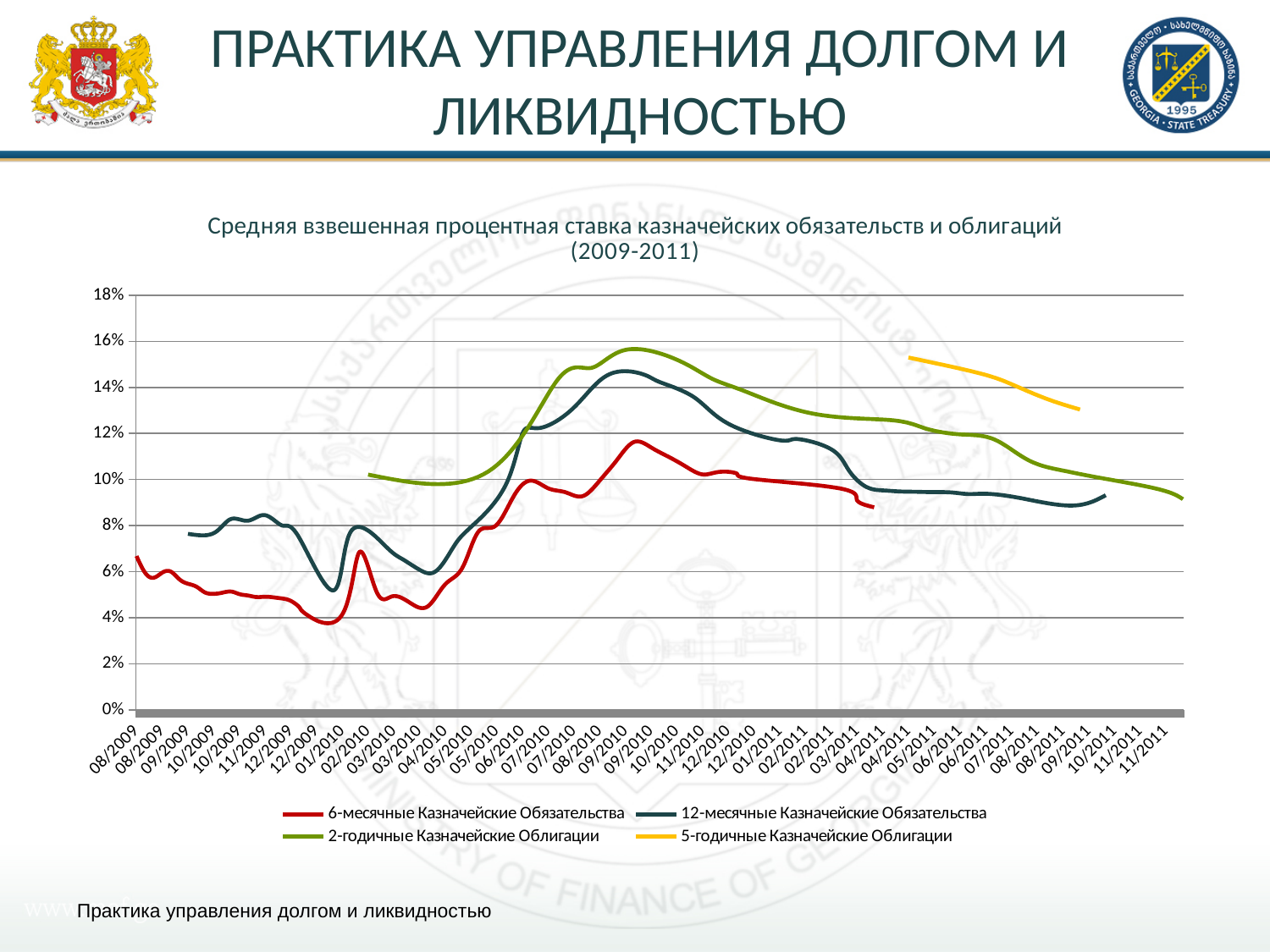

# ПРАКТИКА УПРАВЛЕНИЯ ДОЛГОМ И ЛИКВИДНОСТЬЮ

### Chart: Средняя взвешенная процентная ставка казначейских обязательств и облигаций (2009-2011)

| Category | 6-месячные Казначейские Обязательства | 12-месячные Казначейские Обязательства | 2-годичные Казначейские Облигации | 5-годичные Казначейские Облигации |
|---|---|---|---|---|
| 40030 | 0.06675 | None | None | None |
| 40037 | 0.05950000000000003 | None | None | None |
| 40044 | 0.05731000000000005 | None | None | None |
| 40051 | 0.05952 | None | None | None |
| 40058 | 0.05998 | None | None | None |
| 40065 | 0.056649999999999964 | None | None | None |
| 40072 | 0.05470000000000004 | None | None | None |
| 40072 | None | 0.07638 | None | None |
| 40079 | 0.0534 | None | None | None |
| 40086 | 0.0509 | None | None | None |
| 40093 | 0.050330000000000034 | None | None | None |
| 40093 | None | 0.07667 | None | None |
| 40099 | 0.05070000000000002 | None | None | None |
| 40107 | 0.05132000000000001 | None | None | None |
| 40107 | None | 0.08281000000000001 | None | None |
| 40114 | 0.0502 | None | None | None |
| 40121 | 0.04960000000000001 | None | None | None |
| 40121 | None | 0.08208000000000001 | None | None |
| 40128 | 0.04893 | None | None | None |
| 40135 | 0.04907 | None | None | None |
| 40135 | None | 0.08450000000000008 | None | None |
| 40142 | 0.04878 | None | None | None |
| 40149 | 0.0483 | None | None | None |
| 40149 | None | 0.07999000000000006 | None | None |
| 40156 | 0.04724 | None | None | None |
| 40163 | 0.044430000000000025 | None | None | None |
| 40163 | None | 0.07450000000000005 | None | None |
| 40170 | 0.040890000000000024 | None | None | None |
| 40191 | None | 0.05185 | None | None |
| 40198 | 0.04141 | None | None | None |
| 40205 | None | 0.07744000000000001 | None | None |
| 40212 | 0.06850000000000002 | None | None | None |
| 40219 | None | None | 0.10212000000000006 | None |
| 40226 | 0.05114 | None | None | None |
| 40233 | None | 0.07114 | None | None |
| 40239 | 0.049290000000000014 | None | None | None |
| 40247 | None | 0.06540000000000001 | None | None |
| 40254 | 0.046179999999999985 | None | None | None |
| 40261 | None | 0.06077000000000003 | None | None |
| 40268 | 0.045010000000000036 | None | None | None |
| 40275 | None | 0.06044 | None | None |
| 40282 | 0.054500000000000014 | None | None | None |
| 40289 | None | 0.07098 | None | None |
| 40296 | 0.061710000000000036 | None | None | None |
| 40303 | None | 0.07937000000000002 | None | None |
| 40309 | 0.0773 | None | None | None |
| 40317 | None | None | 0.10345 | None |
| 40323 | 0.07986000000000006 | None | None | None |
| 40331 | None | 0.09728 | None | None |
| 40338 | 0.09290000000000002 | None | None | None |
| 40345 | None | 0.12000000000000002 | None | None |
| 40352 | 0.09950000000000009 | None | None | None |
| 40359 | None | 0.12235 | None | None |
| 40366 | 0.09616000000000002 | None | None | None |
| 40373 | None | None | 0.14285 | None |
| 40380 | 0.09445000000000005 | None | None | None |
| 40387 | None | 0.13126 | None | None |
| 40394 | 0.09276000000000002 | None | None | None |
| 40401 | None | None | 0.14843000000000012 | None |
| 40408 | 0.09952000000000012 | None | None | None |
| 40415 | None | 0.1454500000000001 | None | None |
| 40422 | 0.10840000000000002 | None | None | None |
| 40429 | None | None | 0.15626000000000018 | None |
| 40436 | 0.11627999999999998 | None | None | None |
| 40443 | None | 0.14574000000000012 | None | None |
| 40450 | 0.1139 | None | None | None |
| 40457 | None | 0.14231 | None | None |
| 40464 | 0.10990000000000005 | None | None | None |
| 40471 | None | None | 0.1520000000000001 | None |
| 40478 | 0.10571999999999998 | None | None | None |
| 40485 | None | 0.13572 | None | None |
| 40492 | 0.10220000000000005 | None | None | None |
| 40499 | None | None | 0.14394000000000018 | None |
| 40506 | 0.10332000000000002 | None | None | None |
| 40513 | None | 0.12420000000000007 | None | None |
| 40520 | 0.10249999999999998 | None | None | None |
| 40527 | None | None | 0.1382100000000001 | None |
| 40534 | 0.10017000000000002 | None | None | None |
| 40555 | None | 0.11701 | None | None |
| 40569 | None | 0.11756000000000005 | None | None |
| 40583 | None | None | 0.1285 | None |
| 40597 | None | 0.11310000000000002 | None | None |
| 40604 | 0.09612000000000002 | None | None | None |
| 40611 | None | 0.10424000000000005 | None | None |
| 40618 | 0.09102000000000005 | None | None | None |
| 40625 | None | 0.09695000000000001 | None | None |
| 40632 | 0.0879 | None | None | None |
| 40639 | None | 0.09527000000000002 | None | None |
| 40646 | None | None | 0.12575 | None |
| 40653 | None | 0.09480000000000006 | None | None |
| 40660 | None | None | None | 0.1529500000000001 |
| 40667 | None | 0.09465000000000008 | None | None |
| 40674 | None | None | 0.12213000000000006 | None |
| 40681 | None | 0.09450000000000007 | None | None |
| 40695 | None | 0.09437000000000002 | None | None |
| 40702 | None | None | 0.11960000000000005 | None |
| 40709 | None | 0.09366000000000012 | None | None |
| 40716 | None | None | None | 0.14638 |
| 40723 | None | 0.09380000000000009 | None | None |
| 40730 | None | None | 0.1174 | None |
| 40744 | None | None | None | 0.1414000000000001 |
| 40751 | None | 0.09196000000000003 | None | None |
| 40758 | None | None | 0.10835 | None |
| 40772 | None | None | None | 0.13516999999999998 |
| 40786 | None | None | 0.10388 | None |
| 40793 | None | 0.0886600000000001 | None | None |
| 40800 | None | None | None | 0.13036 |
| 40814 | None | None | 0.10093000000000002 | None |
| 40821 | None | 0.09317000000000004 | None | None |
| 40863 | None | None | 0.09592000000000005 | None |
| 40884 | None | None | 0.09144 | None |
Практика управления долгом и ликвидностью